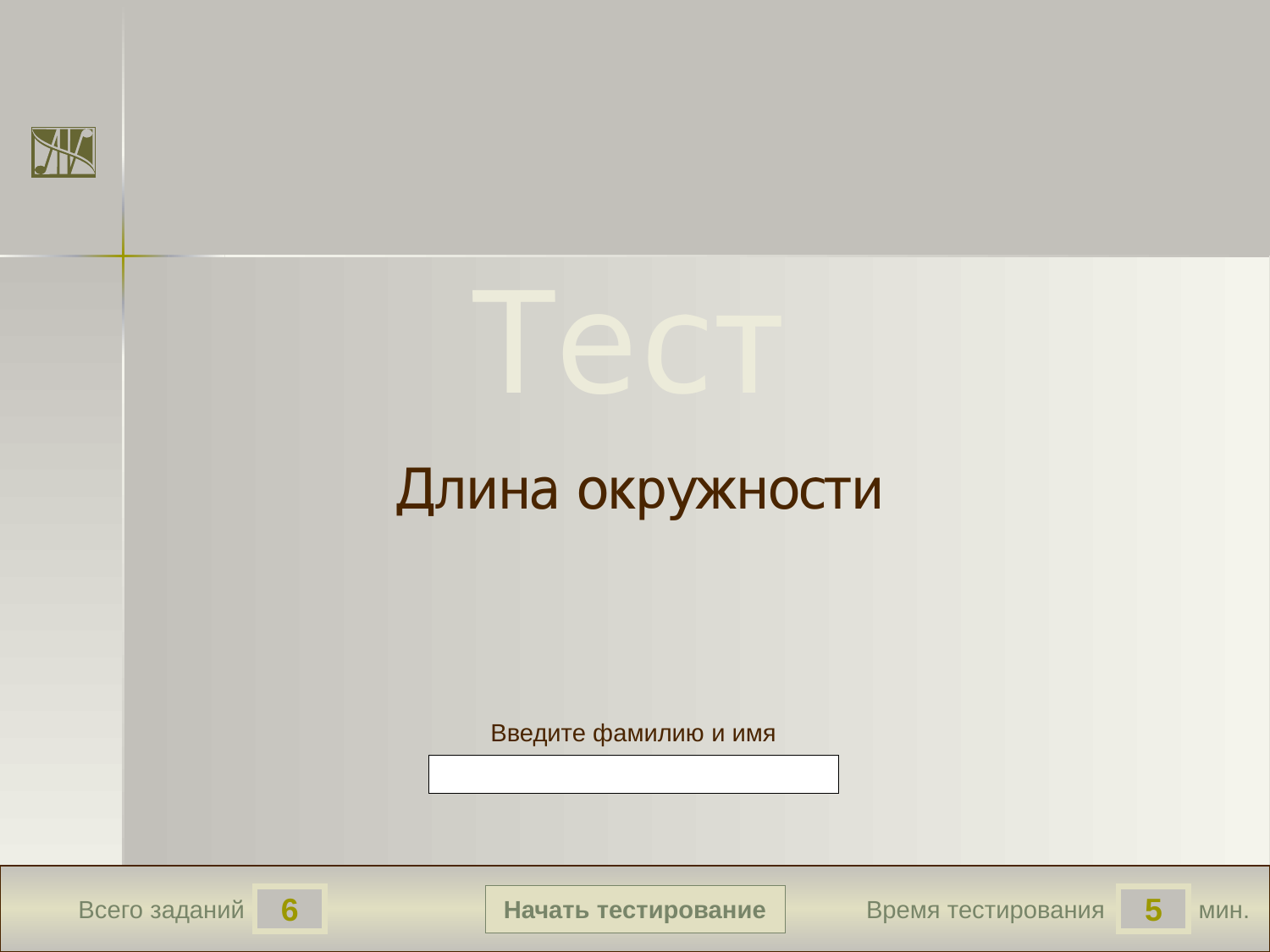

Тест
Длина окружности
Введите фамилию и имя

Начать тестирование
6
5
Всего заданий
Время тестирования
мин.